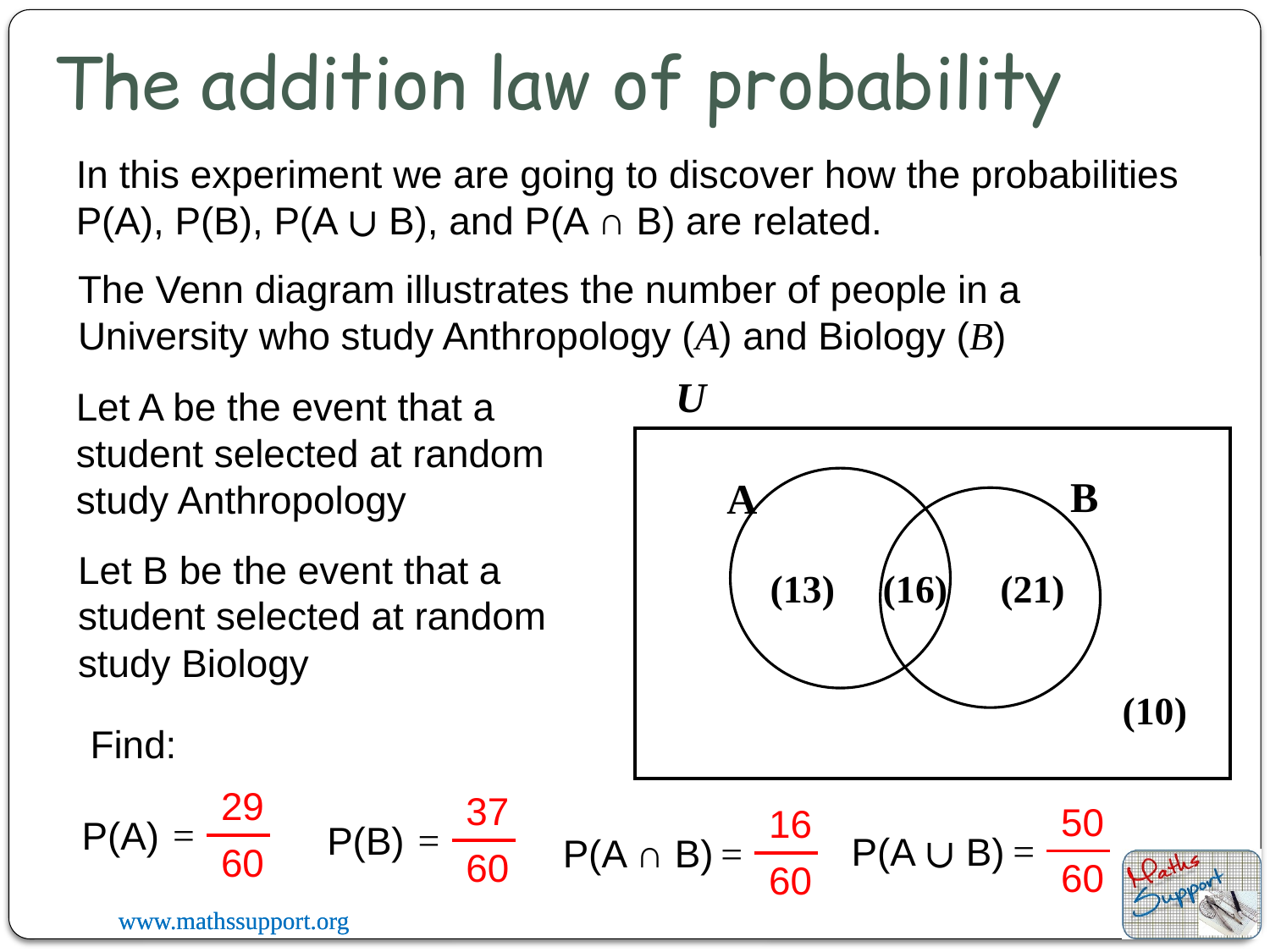

# The addition law of probability
In this experiment we are going to discover how the probabilities P(A), P(B), P(A ∪ B), and P(A ∩ B) are related.
The Venn diagram illustrates the number of people in a University who study Anthropology (A) and Biology (B)
U
Let A be the event that a student selected at random study Anthropology

B
A

Let B be the event that a student selected at random study Biology
(13)
(16)
(21)
(10)
Find:
29
37
50
16
=
P(A)
=
P(B)
=
P(A ∪ B)
=
P(A ∩ B)
60
60
60
60